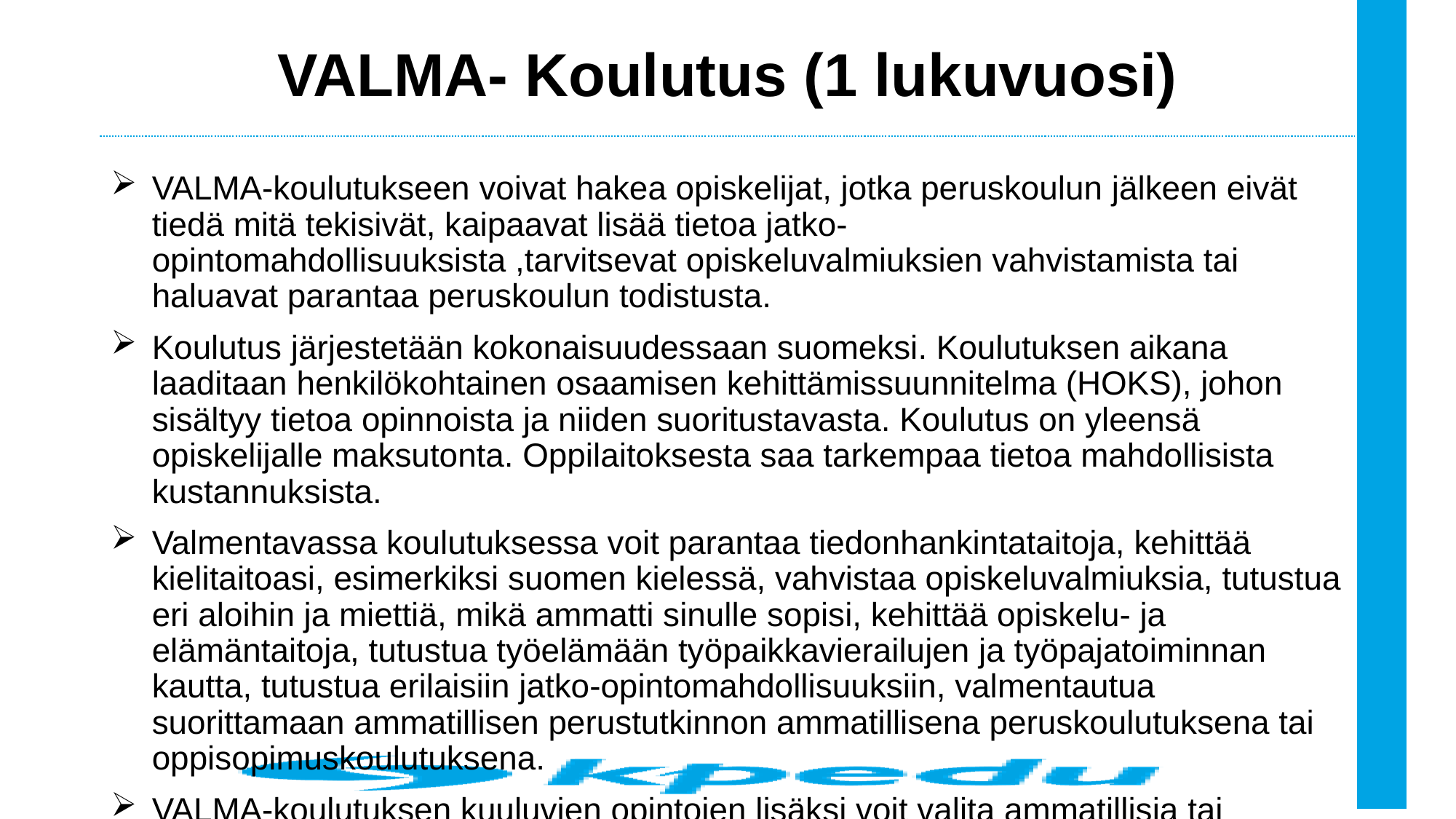

# VALMA- Koulutus (1 lukuvuosi)
VALMA-koulutukseen voivat hakea opiskelijat, jotka peruskoulun jälkeen eivät tiedä mitä tekisivät, kaipaavat lisää tietoa jatko-opintomahdollisuuksista ,tarvitsevat opiskeluvalmiuksien vahvistamista tai haluavat parantaa peruskoulun todistusta.
Koulutus järjestetään kokonaisuudessaan suomeksi. Koulutuksen aikana laaditaan henkilökohtainen osaamisen kehittämissuunnitelma (HOKS), johon sisältyy tietoa opinnoista ja niiden suoritustavasta. Koulutus on yleensä opiskelijalle maksutonta. Oppilaitoksesta saa tarkempaa tietoa mahdollisista kustannuksista.
Valmentavassa koulutuksessa voit parantaa tiedonhankintataitoja, kehittää kielitaitoasi, esimerkiksi suomen kielessä, vahvistaa opiskeluvalmiuksia, tutustua eri aloihin ja miettiä, mikä ammatti sinulle sopisi, kehittää opiskelu- ja elämäntaitoja, tutustua työelämään työpaikkavierailujen ja työpajatoiminnan kautta, tutustua erilaisiin jatko-opintomahdollisuuksiin, valmentautua suorittamaan ammatillisen perustutkinnon ammatillisena peruskoulutuksena tai oppisopimuskoulutuksena.
VALMA-koulutuksen kuuluvien opintojen lisäksi voit valita ammatillisia tai yhteisiä osia ammatillisista tutkinnoista.